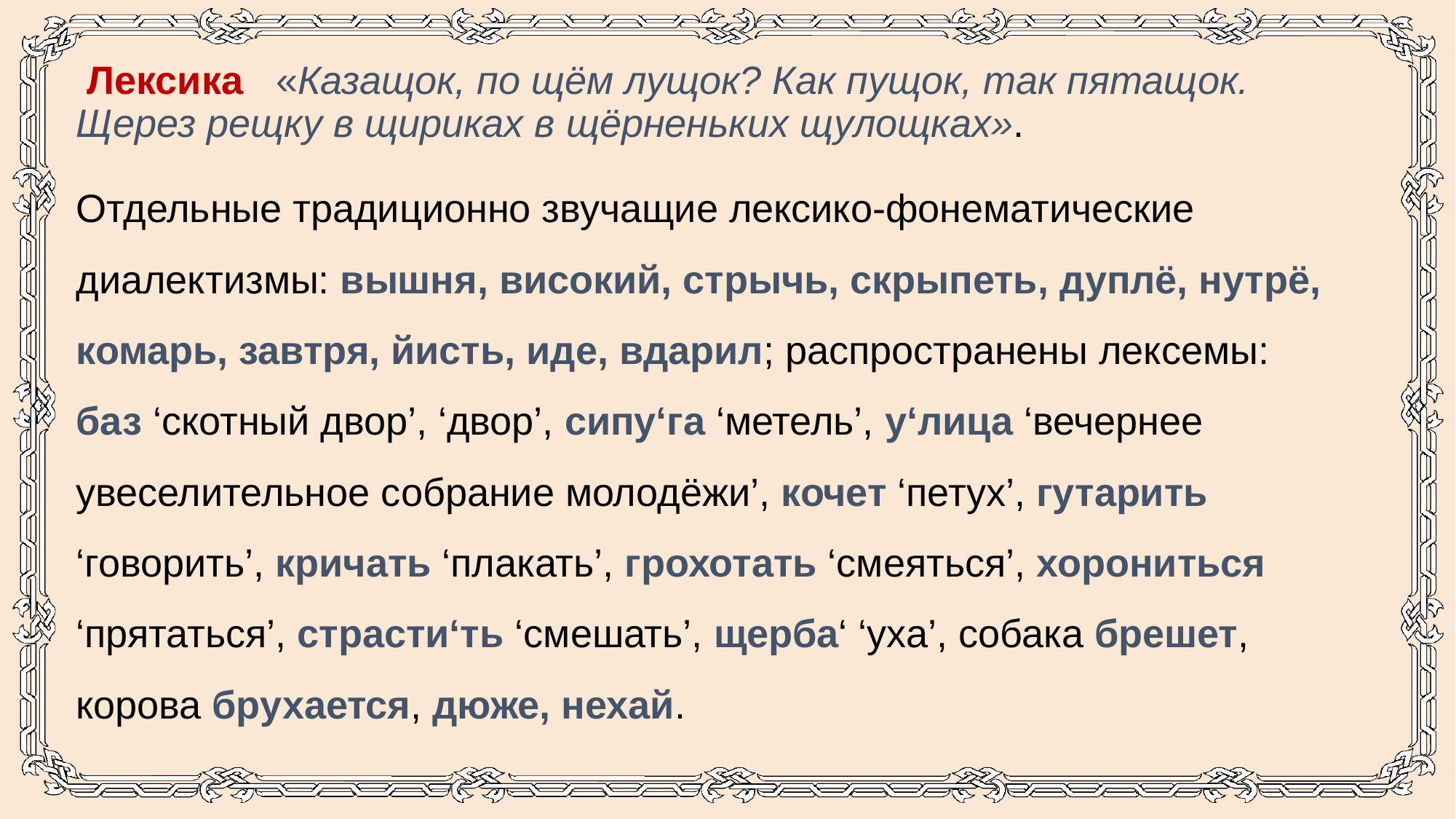

Лексика   «Казащок, по щём лущок? Как пущок, так пятащок. Щерез рещку в щириках в щёрненьких щулощках».
Отдельные традиционно звучащие лексико-фонематические диалектизмы: вышня, високий, стрычь, скрыпеть, дуплё, нутрё, комарь, завтря, йисть, иде, вдарил; распространены лексемы: баз ‘скотный двор’, ‘двор’, сипу‘га ‘метель’, у‘лица ‘вечернее увеселительное собрание молодёжи’, кочет ‘петух’, гутарить ‘говорить’, кричать ‘плакать’, грохотать ‘смеяться’, хорониться ‘прятаться’, страсти‘ть ‘смешать’, щерба‘ ‘уха’, собака брешет, корова брухается, дюже, нехай.